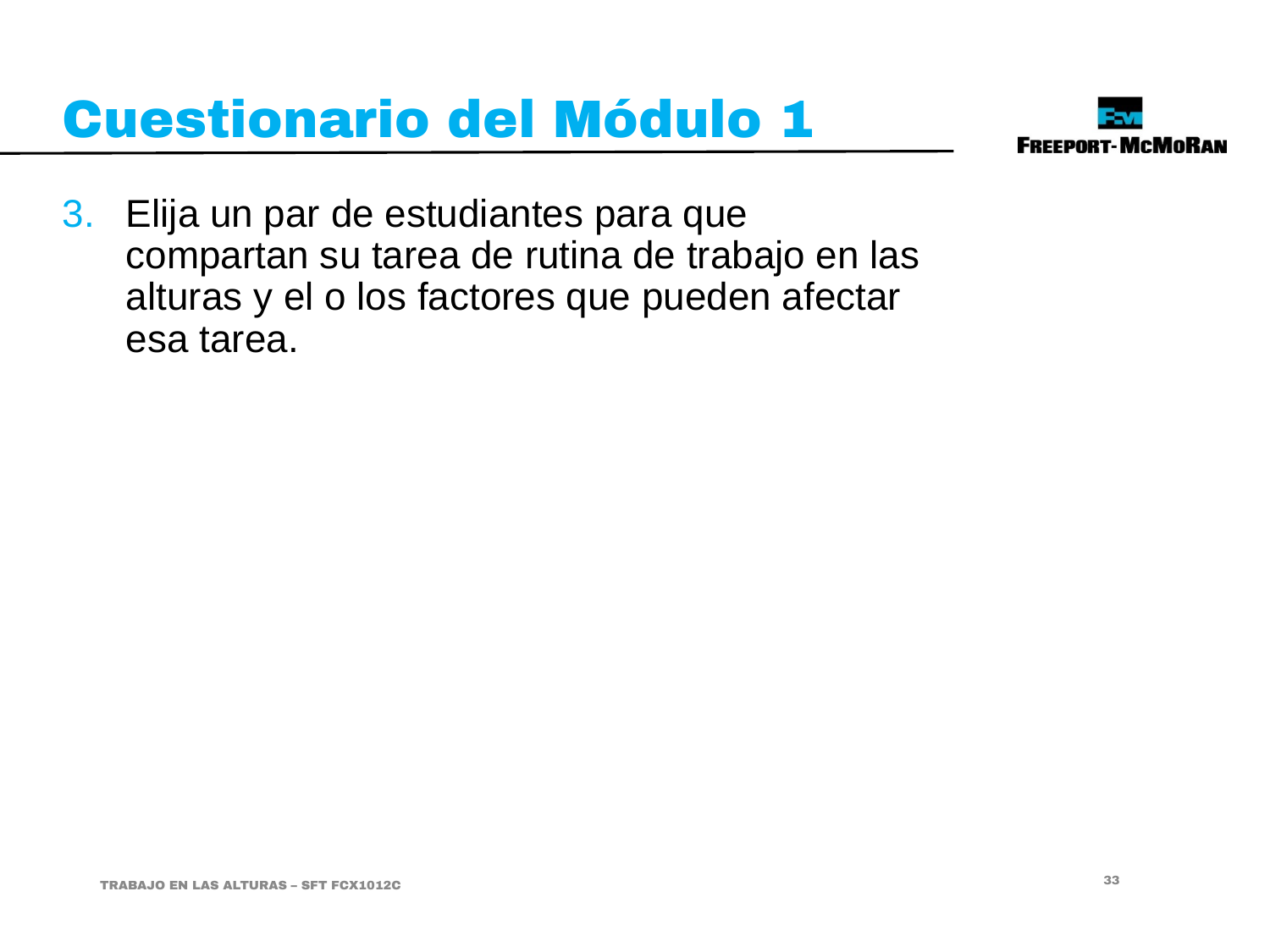

Cuestionario del Módulo 1
Elija un par de estudiantes para que compartan su tarea de rutina de trabajo en las alturas y el o los factores que pueden afectar esa tarea.
33
TRABAJO EN LAS ALTURAS – SFT FCX1012C